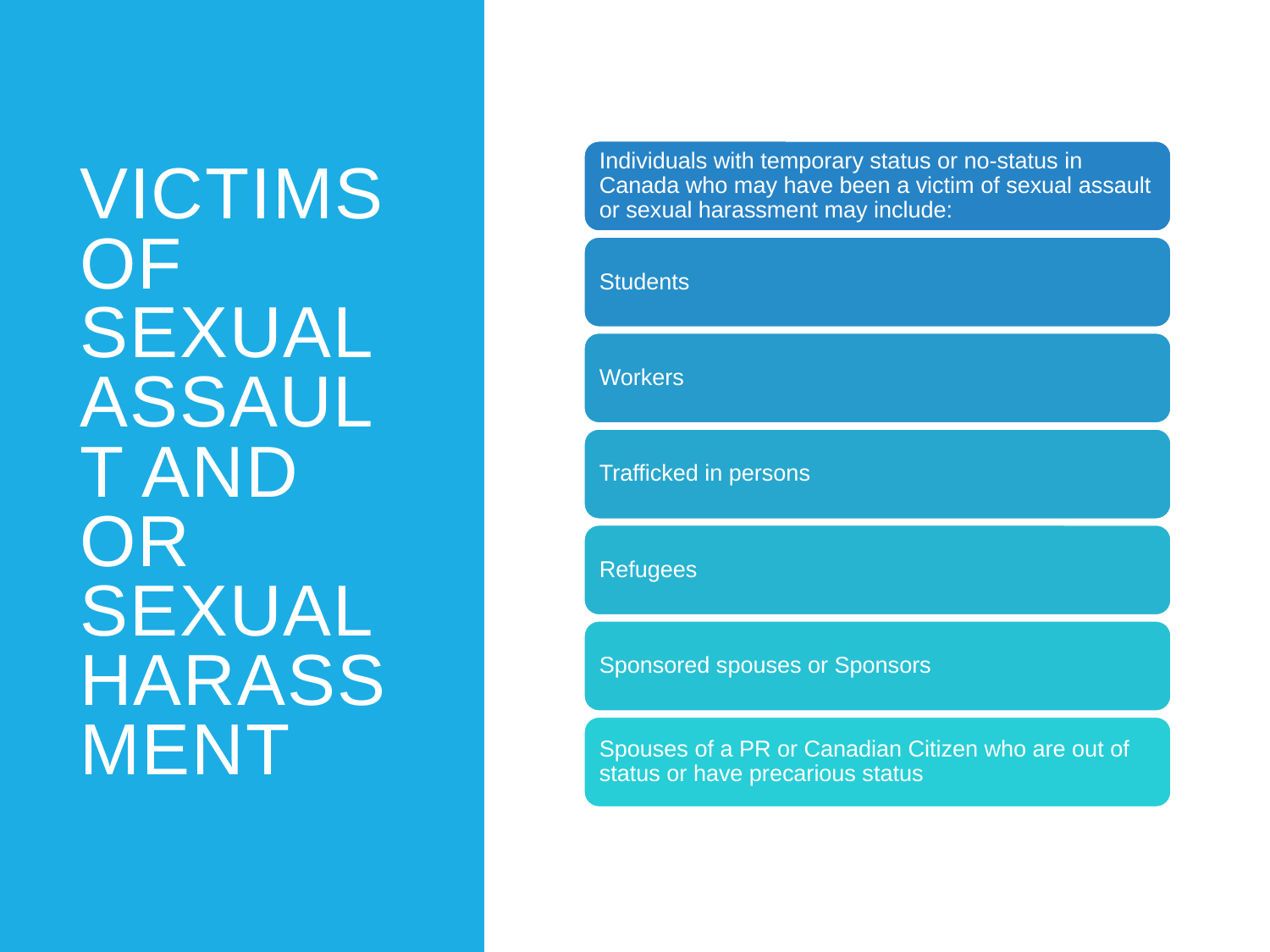

# Victims of sexual assault and or sexual harassment
Individuals with temporary status or no-status in Canada who may have been a victim of sexual assault or sexual harassment may include:
Students
Workers
Trafficked in persons
Refugees
Sponsored spouses or Sponsors
Spouses of a PR or Canadian Citizen who are out of status or have precarious status